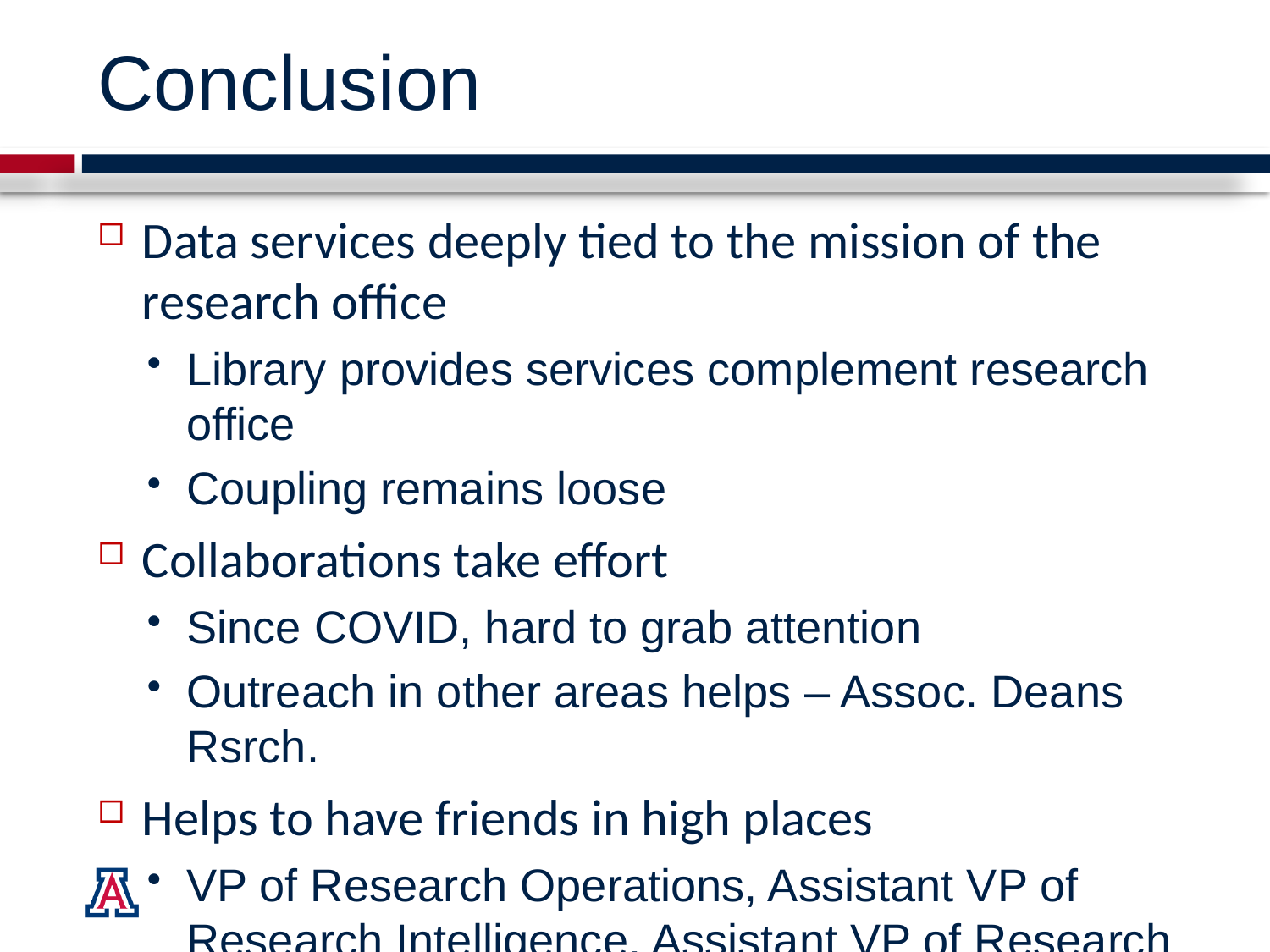

# Conclusion
Data services deeply tied to the mission of the research office
Library provides services complement research office
Coupling remains loose
Collaborations take effort
Since COVID, hard to grab attention
Outreach in other areas helps – Assoc. Deans Rsrch.
Helps to have friends in high places
VP of Research Operations, Assistant VP of Research Intelligence, Assistant VP of Research Development